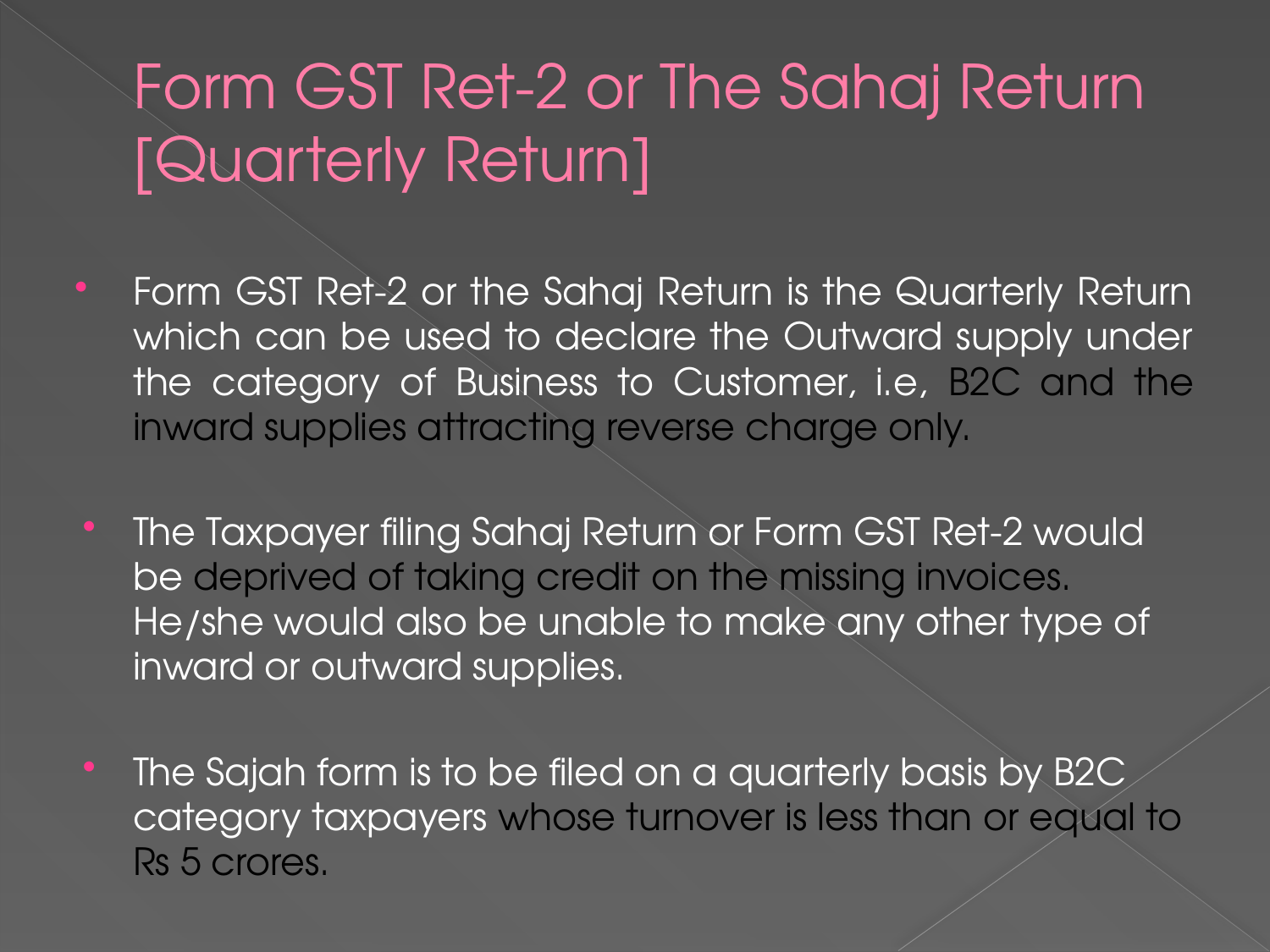

# Form GST Ret-2 or The Sahaj Return [Quarterly Return]
Form GST Ret-2 or the Sahaj Return is the Quarterly Return which can be used to declare the Outward supply under the category of Business to Customer, i.e, B2C and the inward supplies attracting reverse charge only.

The Taxpayer filing Sahaj Return or Form GST Ret-2 would be deprived of taking credit on the missing invoices. He/she would also be unable to make any other type of inward or outward supplies.

The Sajah form is to be filed on a quarterly basis by B2C category taxpayers whose turnover is less than or equal to Rs 5 crores.